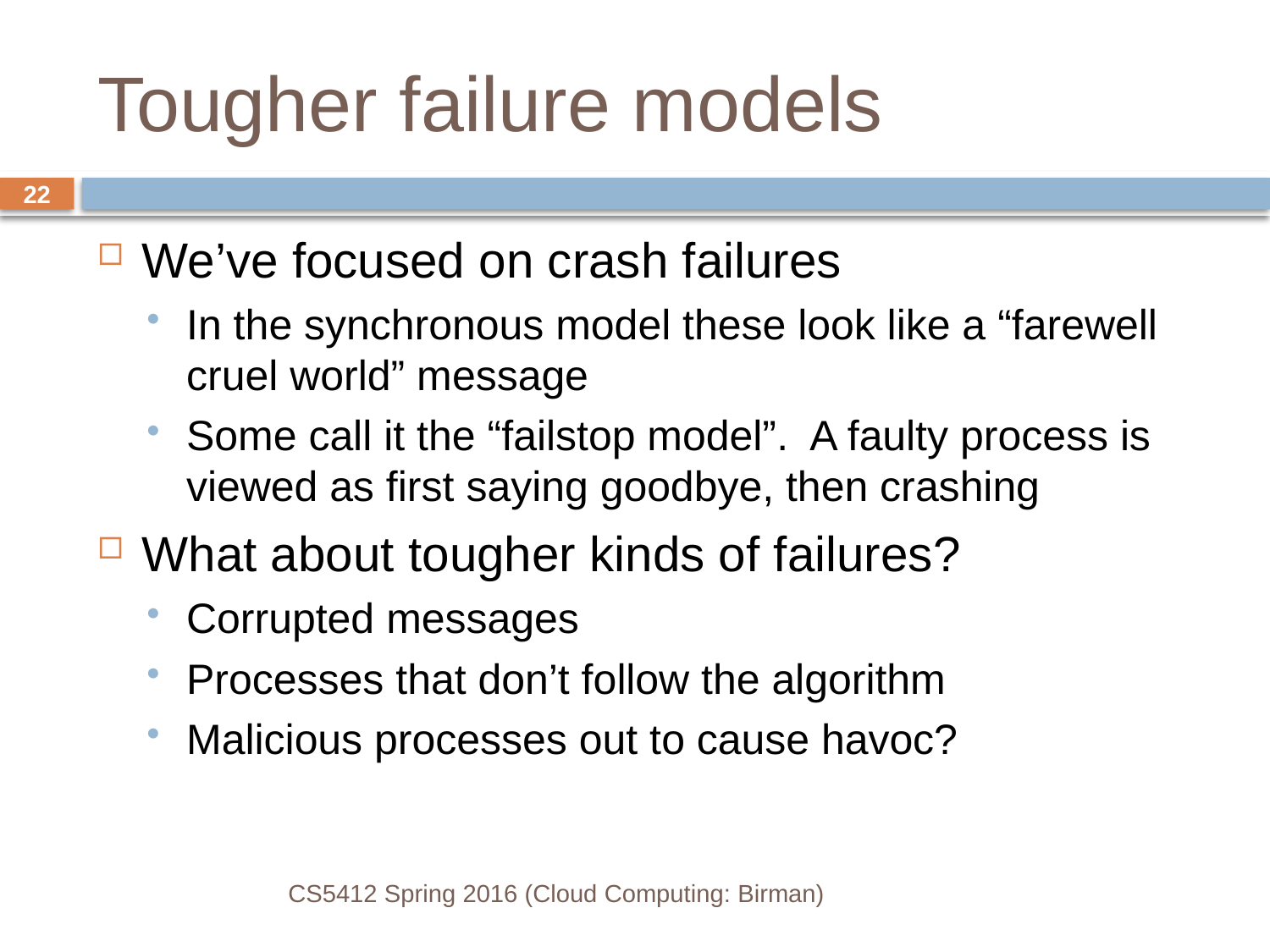

# Tougher failure models
22
We’ve focused on crash failures
In the synchronous model these look like a “farewell cruel world” message
Some call it the “failstop model”.  A faulty process is viewed as first saying goodbye, then crashing
What about tougher kinds of failures?
Corrupted messages
Processes that don’t follow the algorithm
Malicious processes out to cause havoc?
CS5412 Spring 2016 (Cloud Computing: Birman)